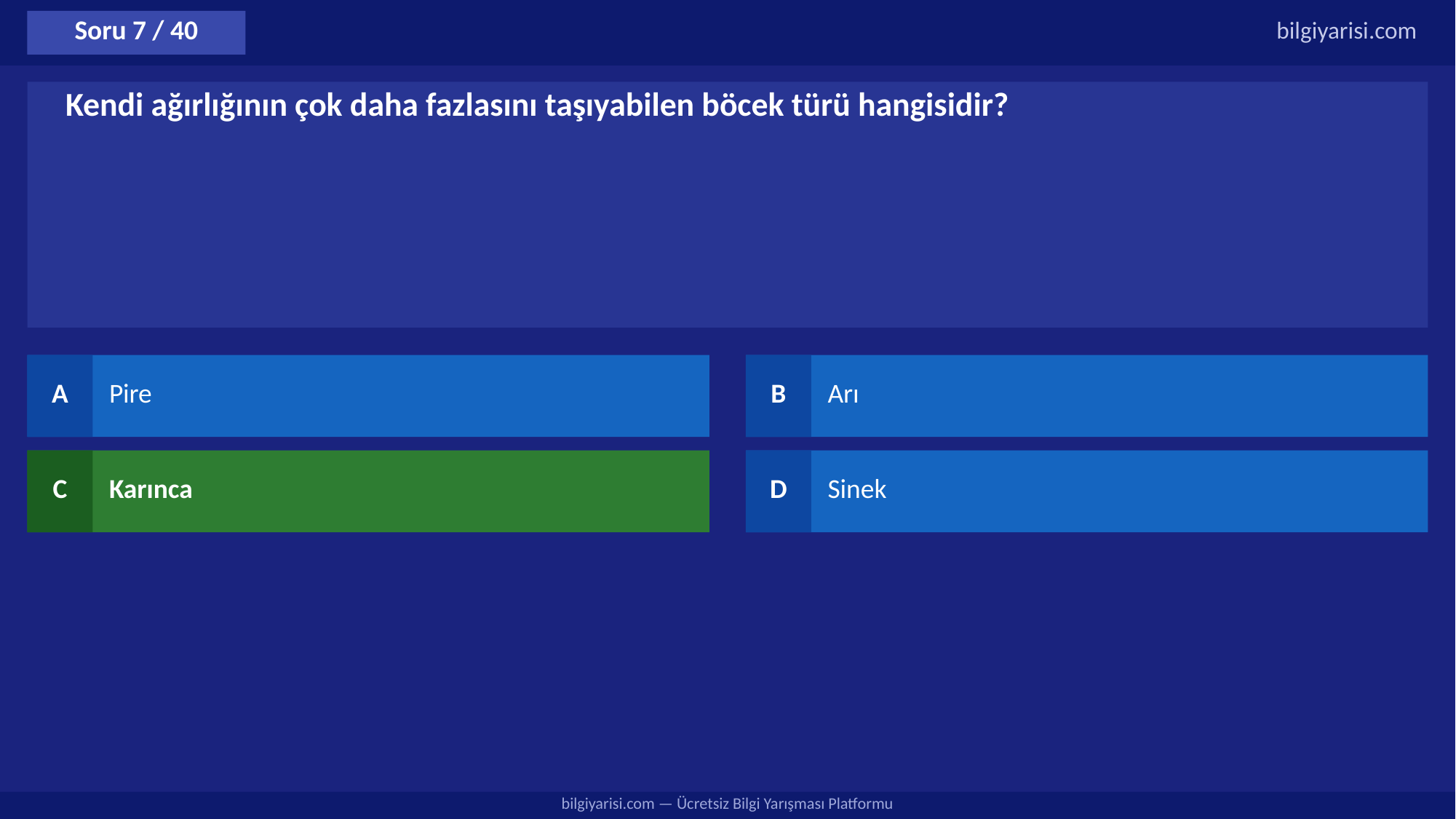

Soru 7 / 40
bilgiyarisi.com

Kendi ağırlığının çok daha fazlasını taşıyabilen böcek türü hangisidir?

A
Pire

B
Arı

C
Karınca

D
Sinek
bilgiyarisi.com — Ücretsiz Bilgi Yarışması Platformu